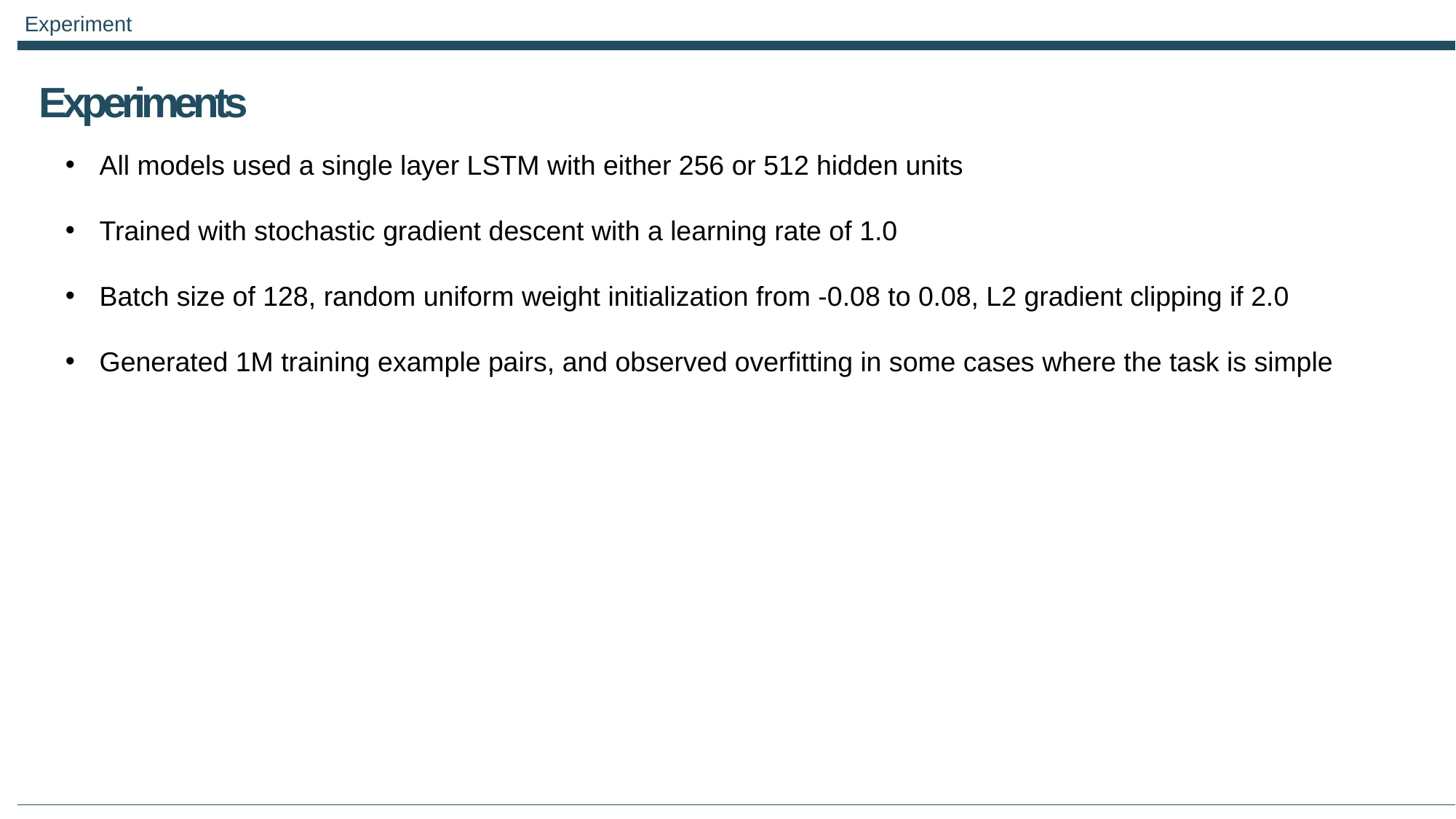

Experiment
Experiments
All models used a single layer LSTM with either 256 or 512 hidden units

Trained with stochastic gradient descent with a learning rate of 1.0

Batch size of 128, random uniform weight initialization from -0.08 to 0.08, L2 gradient clipping if 2.0

Generated 1M training example pairs, and observed overfitting in some cases where the task is simple